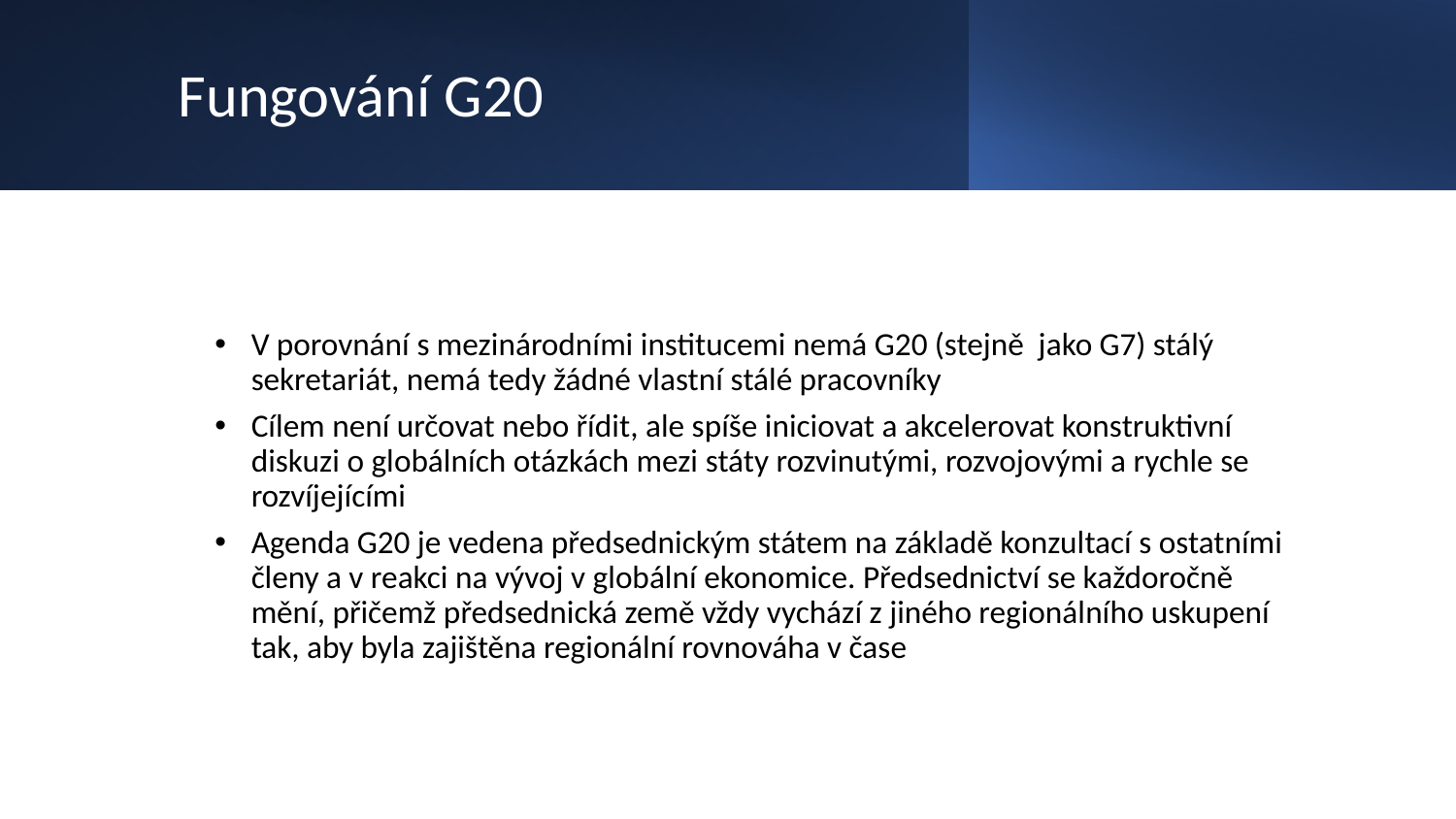

# Fungování G20
V porovnání s mezinárodními institucemi nemá G20 (stejně  jako G7) stálý sekretariát, nemá tedy žádné vlastní stálé pracovníky
Cílem není určovat nebo řídit, ale spíše iniciovat a akcelerovat konstruktivní  diskuzi o globálních otázkách mezi státy rozvinutými, rozvojovými a rychle se rozvíjejícími
Agenda G20 je vedena předsednickým státem na základě konzultací s ostatními členy a v reakci na vývoj v globální ekonomice. Předsednictví se každoročně mění, přičemž předsednická země vždy vychází z jiného regionálního uskupení tak, aby byla zajištěna regionální rovnováha v čase